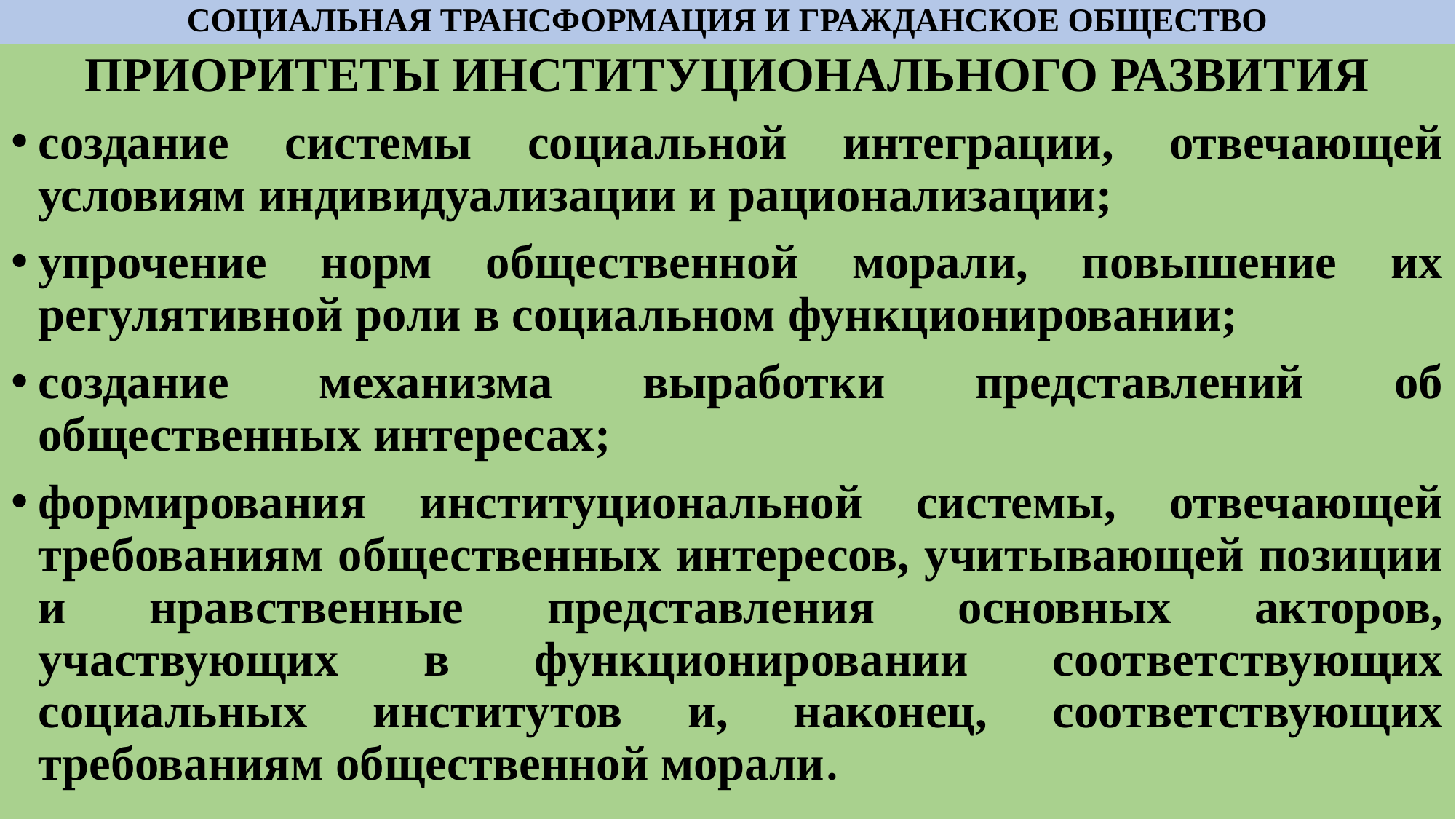

# СОЦИАЛЬНАЯ ТРАНСФОРМАЦИЯ И ГРАЖДАНСКОЕ ОБЩЕСТВО
ПРИОРИТЕТЫ ИНСТИТУЦИОНАЛЬНОГО РАЗВИТИЯ
создание системы социальной интеграции, отвечающей условиям индивидуализации и рационализации;
упрочение норм общественной морали, повышение их регулятивной роли в социальном функционировании;
создание механизма выработки представлений об общественных интересах;
формирования институциональной системы, отвечающей требованиям общественных интересов, учитывающей позиции и нравственные представления основных акторов, участвующих в функционировании соответствующих социальных институтов и, наконец, соответствующих требованиям общественной морали.